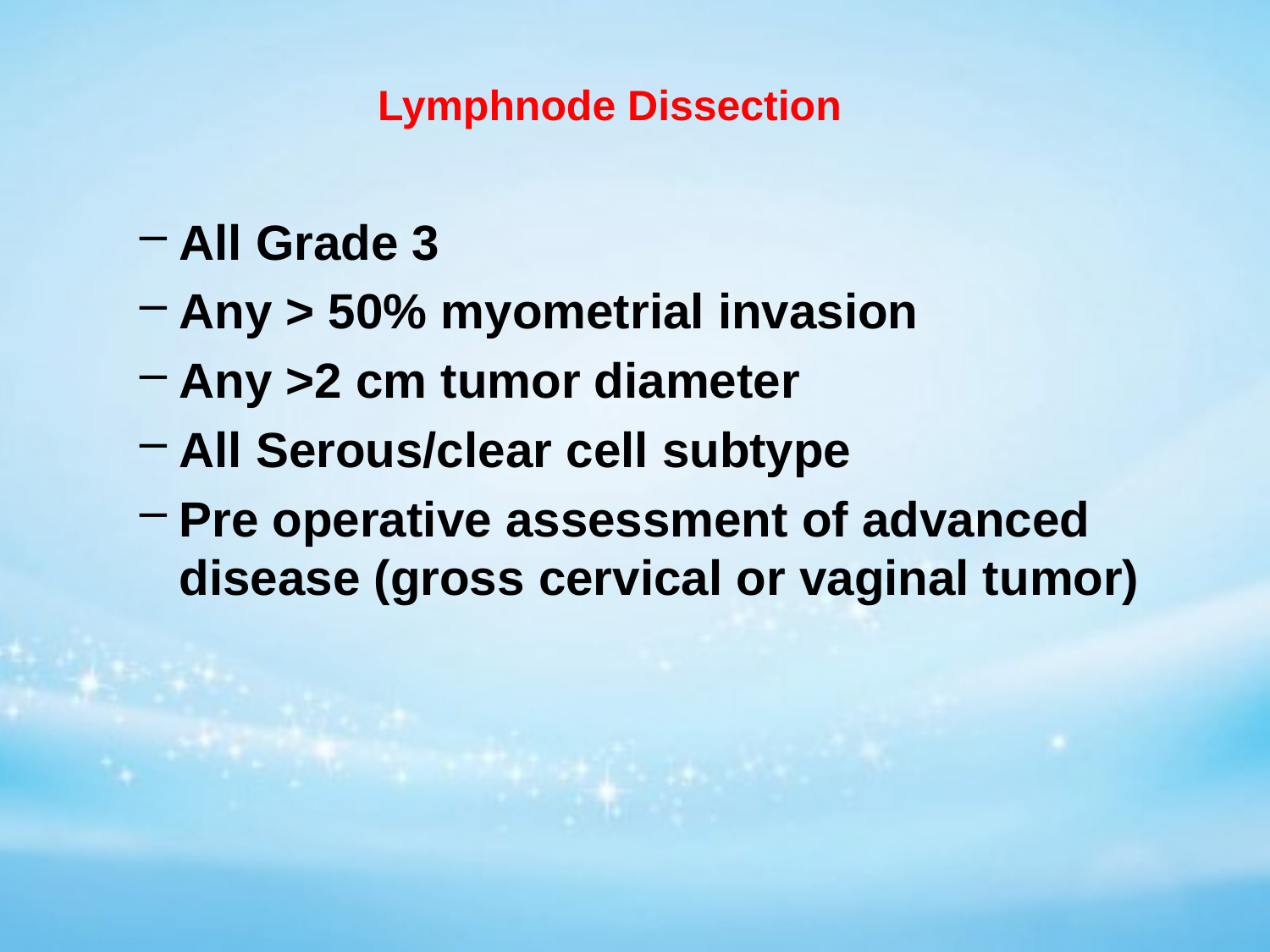

Lymphnode Dissection

All Grade 3
Any > 50% myometrial invasion
Any >2 cm tumor diameter
All Serous/clear cell subtype
Pre operative assessment of advanced disease (gross cervical or vaginal tumor)